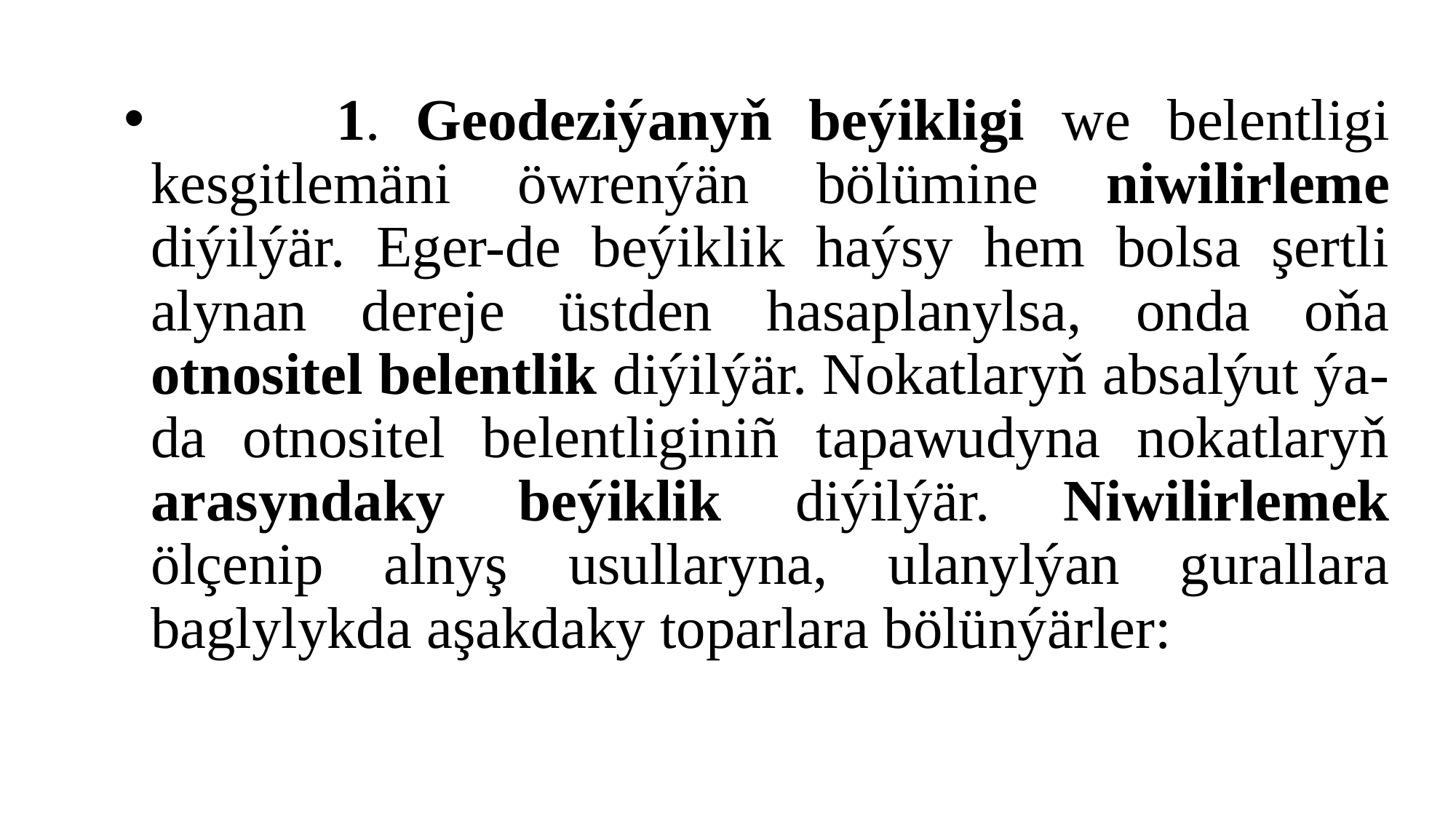

1. Geodeziýanyň beýikligi we belentligi kesgitlemäni öwrenýän bölümine niwilirleme diýilýär. Eger-de beýiklik haýsy hem bolsa şertli alynan dereje üstden hasaplanylsa, onda oňa otnositel belentlik diýilýär. Nokatlaryň absalýut ýa-da otnositel belentliginiñ tapawudyna nokatlaryň arasyndaky beýiklik diýilýär. Niwilirlemek ölçenip alnyş usullaryna, ulanylýan gurallara baglylykda aşakdaky toparlara bölünýärler: